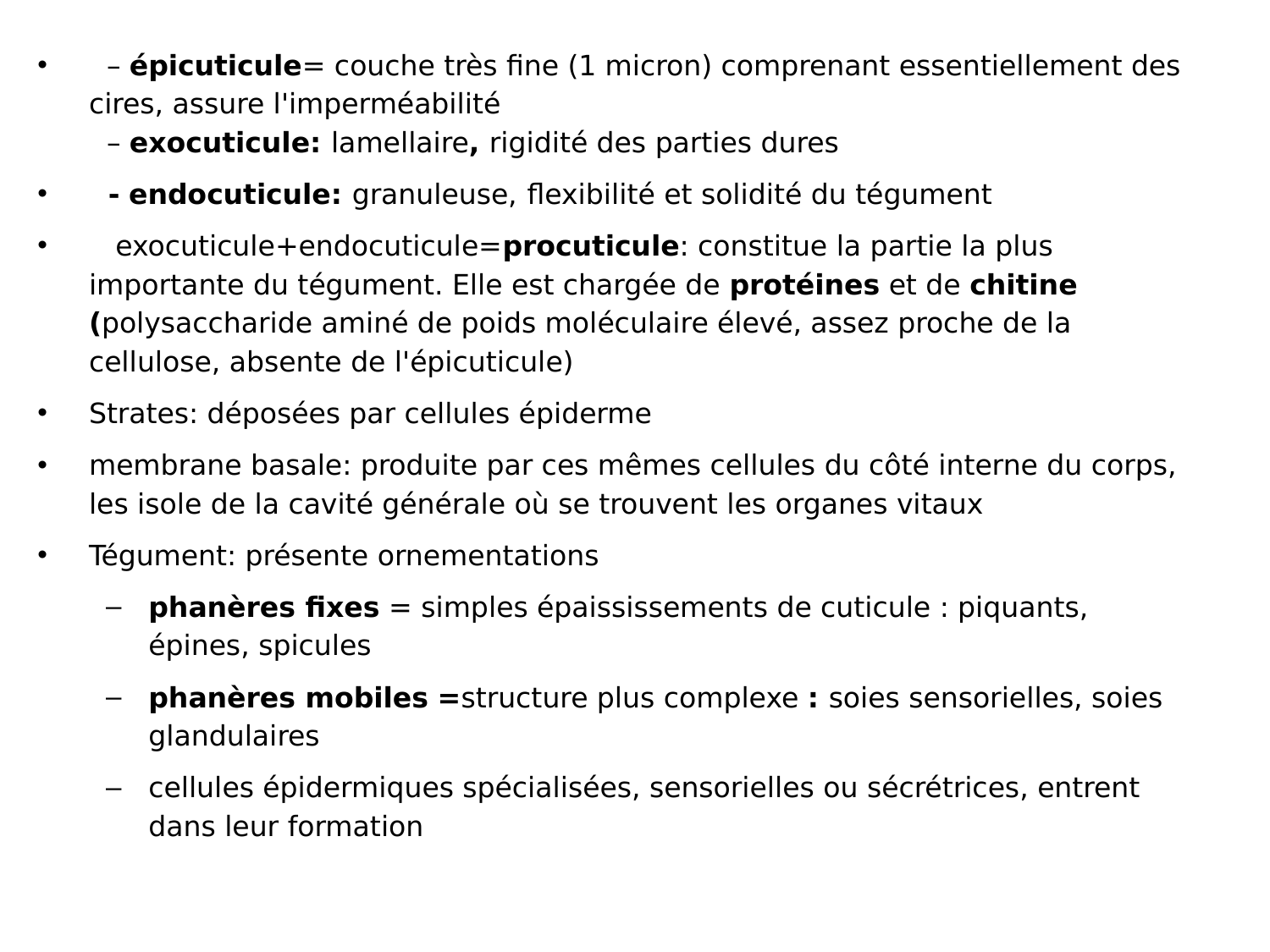

– épicuticule= couche très fine (1 micron) comprenant essentiellement des cires, assure l'imperméabilité
  – exocuticule: lamellaire, rigidité des parties dures
  - endocuticule: granuleuse, flexibilité et solidité du tégument
   exocuticule+endocuticule=procuticule: constitue la partie la plus importante du tégument. Elle est chargée de protéines et de chitine (polysaccharide aminé de poids moléculaire élevé, assez proche de la cellulose, absente de l'épicuticule)
Strates: déposées par cellules épiderme
membrane basale: produite par ces mêmes cellules du côté interne du corps, les isole de la cavité générale où se trouvent les organes vitaux
Tégument: présente ornementations
phanères fixes = simples épaississements de cuticule : piquants, épines, spicules
phanères mobiles =structure plus complexe : soies sensorielles, soies glandulaires
cellules épidermiques spécialisées, sensorielles ou sécrétrices, entrent dans leur formation